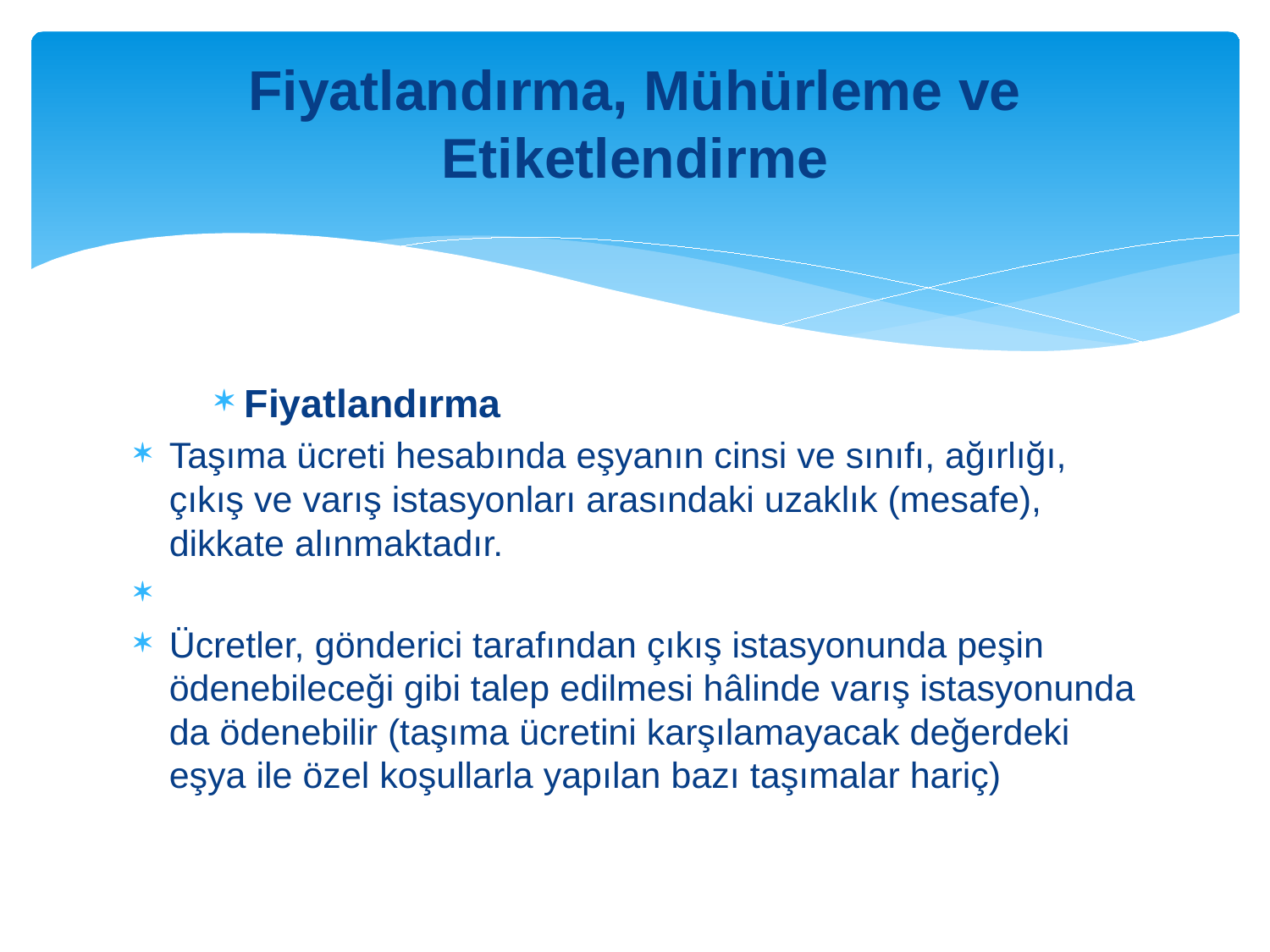

# Fiyatlandırma, Mühürleme ve Etiketlendirme
Fiyatlandırma
Taşıma ücreti hesabında eşyanın cinsi ve sınıfı, ağırlığı, çıkış ve varış istasyonları arasındaki uzaklık (mesafe), dikkate alınmaktadır.

Ücretler, gönderici tarafından çıkış istasyonunda peşin ödenebileceği gibi talep edilmesi hâlinde varış istasyonunda da ödenebilir (taşıma ücretini karşılamayacak değerdeki eşya ile özel koşullarla yapılan bazı taşımalar hariç)